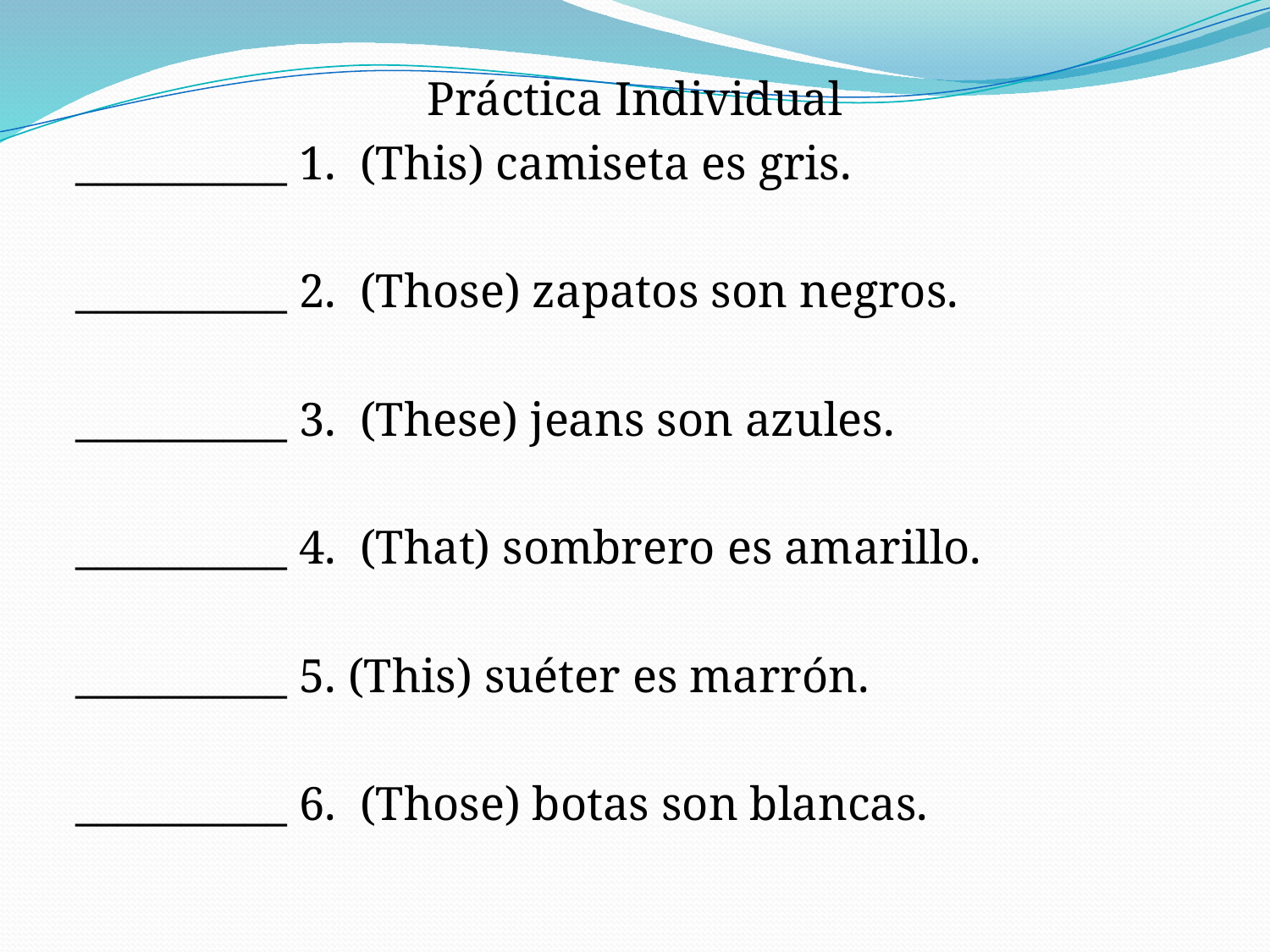

Práctica Individual
__________ 1.  (This) camiseta es gris.

__________ 2.  (Those) zapatos son negros.

__________ 3.  (These) jeans son azules.

__________ 4.  (That) sombrero es amarillo.

__________ 5. (This) suéter es marrón.

__________ 6.  (Those) botas son blancas.